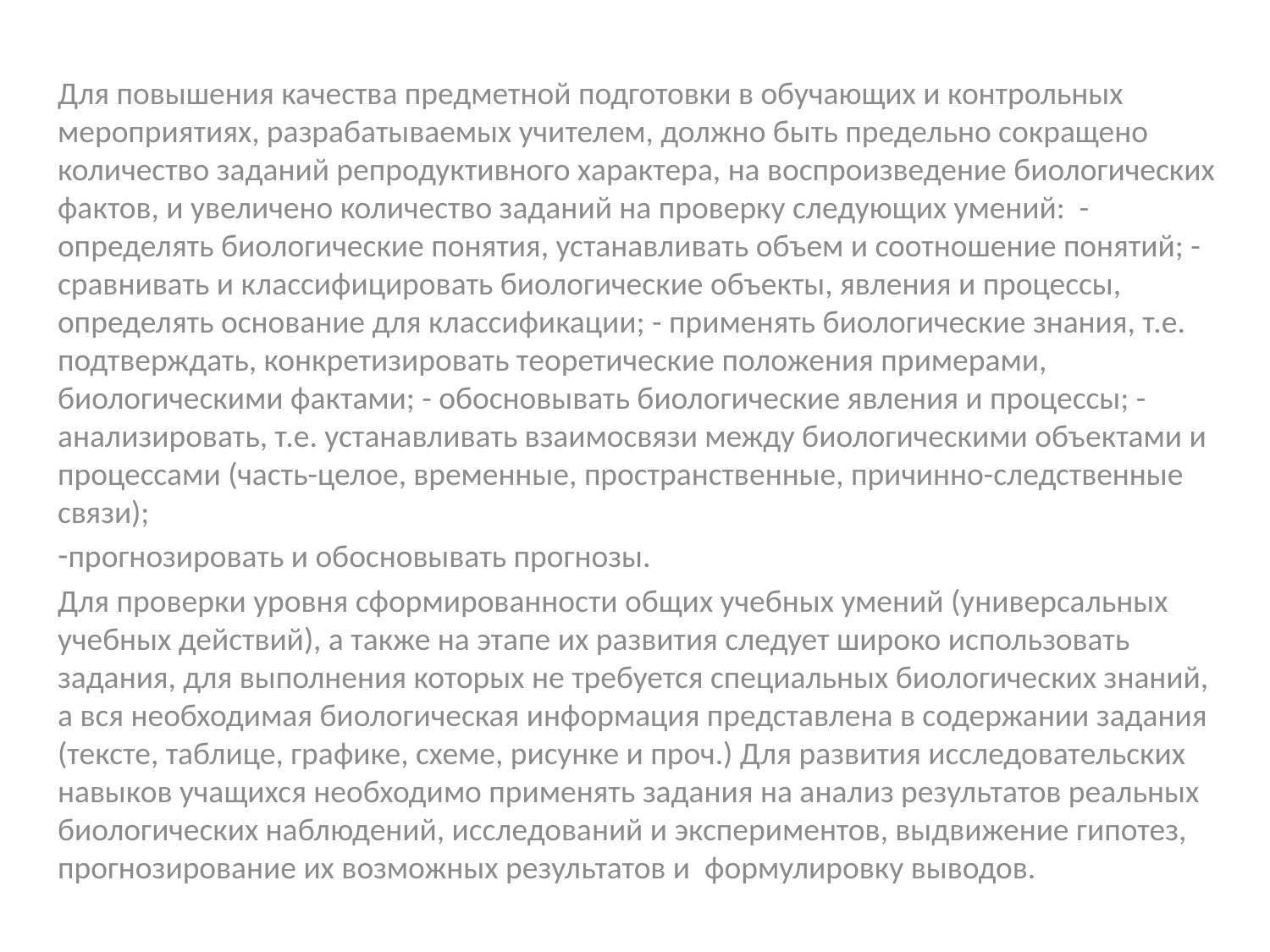

#
Для повышения качества предметной подготовки в обучающих и контрольных мероприятиях, разрабатываемых учителем, должно быть предельно сокращено количество заданий репродуктивного характера, на воспроизведение биологических фактов, и увеличено количество заданий на проверку следующих умений:  - определять биологические понятия, устанавливать объем и соотношение понятий; - сравнивать и классифицировать биологические объекты, явления и процессы, определять основание для классификации; - применять биологические знания, т.е. подтверждать, конкретизировать теоретические положения примерами, биологическими фактами; - обосновывать биологические явления и процессы; - анализировать, т.е. устанавливать взаимосвязи между биологическими объектами и процессами (часть-целое, временные, пространственные, причинно-следственные связи);
прогнозировать и обосновывать прогнозы.
Для проверки уровня сформированности общих учебных умений (универсальных учебных действий), а также на этапе их развития следует широко использовать задания, для выполнения которых не требуется специальных биологических знаний, а вся необходимая биологическая информация представлена в содержании задания (тексте, таблице, графике, схеме, рисунке и проч.) Для развития исследовательских навыков учащихся необходимо применять задания на анализ результатов реальных биологических наблюдений, исследований и экспериментов, выдвижение гипотез, прогнозирование их возможных результатов и  формулировку выводов.